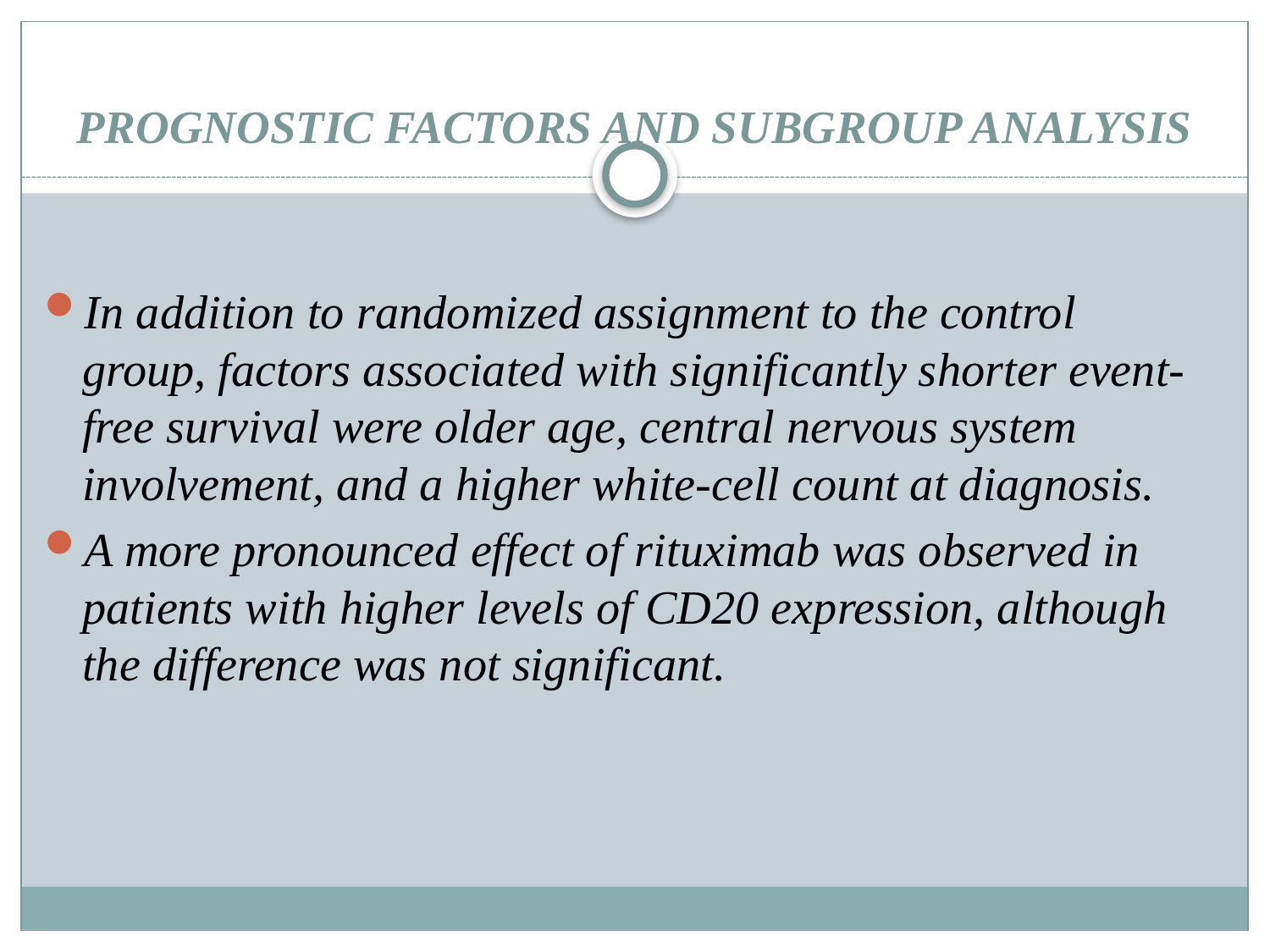

# PROGNOSTIC FACTORS AND SUBGROUP ANALYSIS
In addition to randomized assignment to the control group, factors associated with significantly shorter event-free survival were older age, central nervous system involvement, and a higher white-cell count at diagnosis.
A more pronounced effect of rituximab was observed in patients with higher levels of CD20 expression, although the difference was not significant.